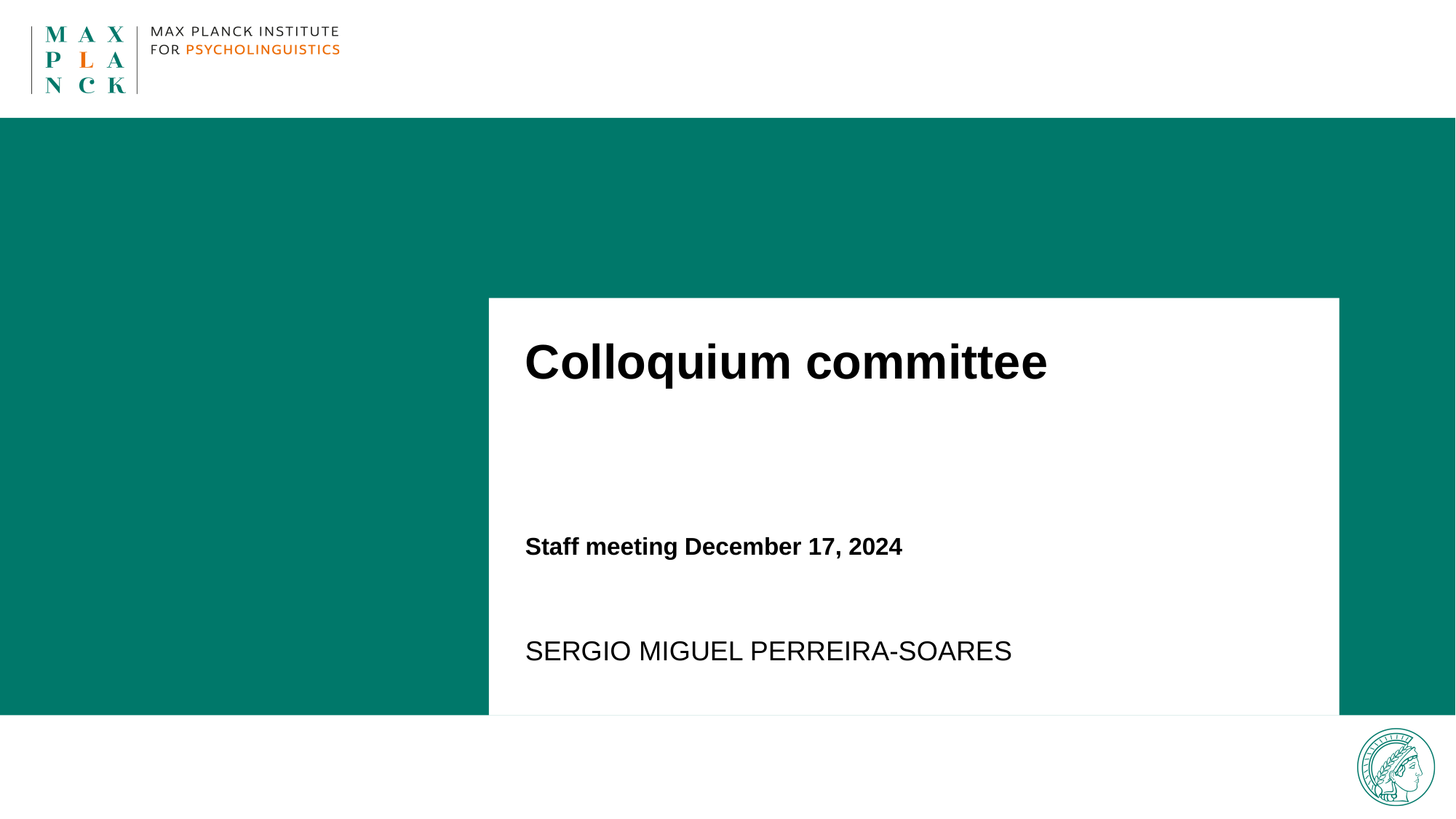

Colloquium committee
Staff meeting December 17, 2024
Sergio miguel perreira-Soares